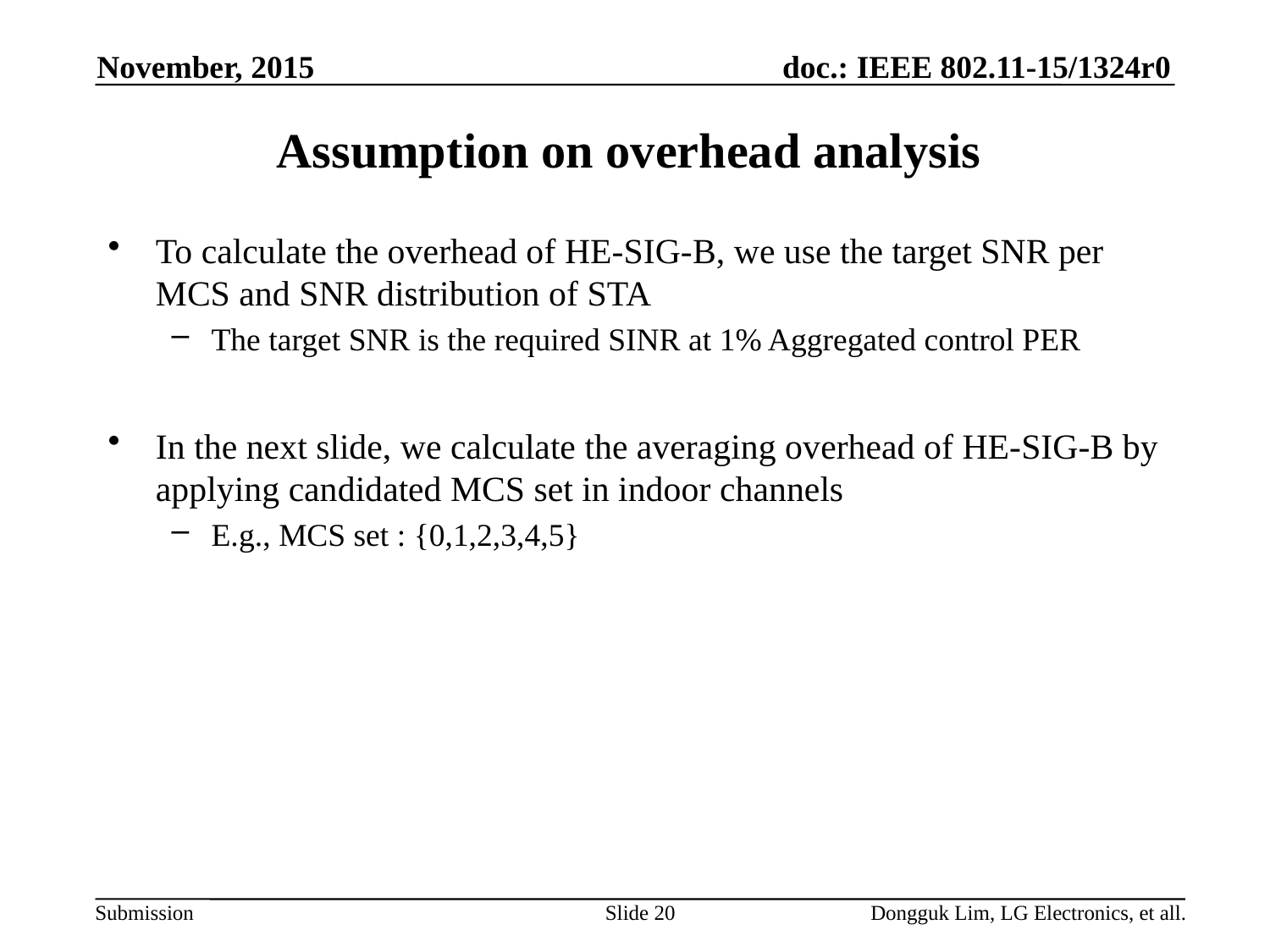

November, 2015
# Assumption on overhead analysis
To calculate the overhead of HE-SIG-B, we use the target SNR per MCS and SNR distribution of STA
The target SNR is the required SINR at 1% Aggregated control PER

In the next slide, we calculate the averaging overhead of HE-SIG-B by applying candidated MCS set in indoor channels
E.g., MCS set : {0,1,2,3,4,5}

Slide 20
Dongguk Lim, LG Electronics, et all.